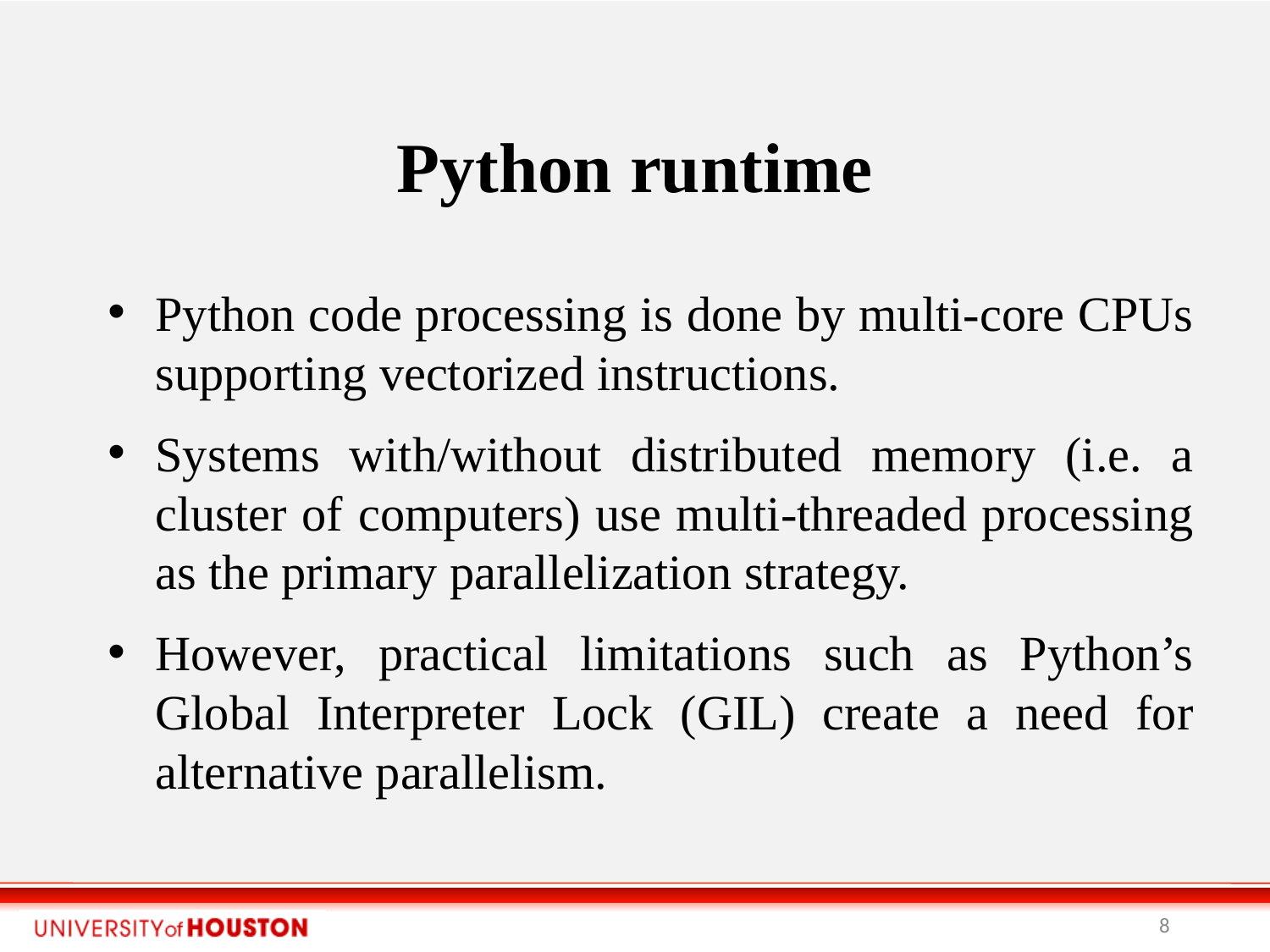

Python runtime
Python code processing is done by multi-core CPUs supporting vectorized instructions.
Systems with/without distributed memory (i.e. a cluster of computers) use multi-threaded processing as the primary parallelization strategy.
However, practical limitations such as Python’s Global Interpreter Lock (GIL) create a need for alternative parallelism.
8